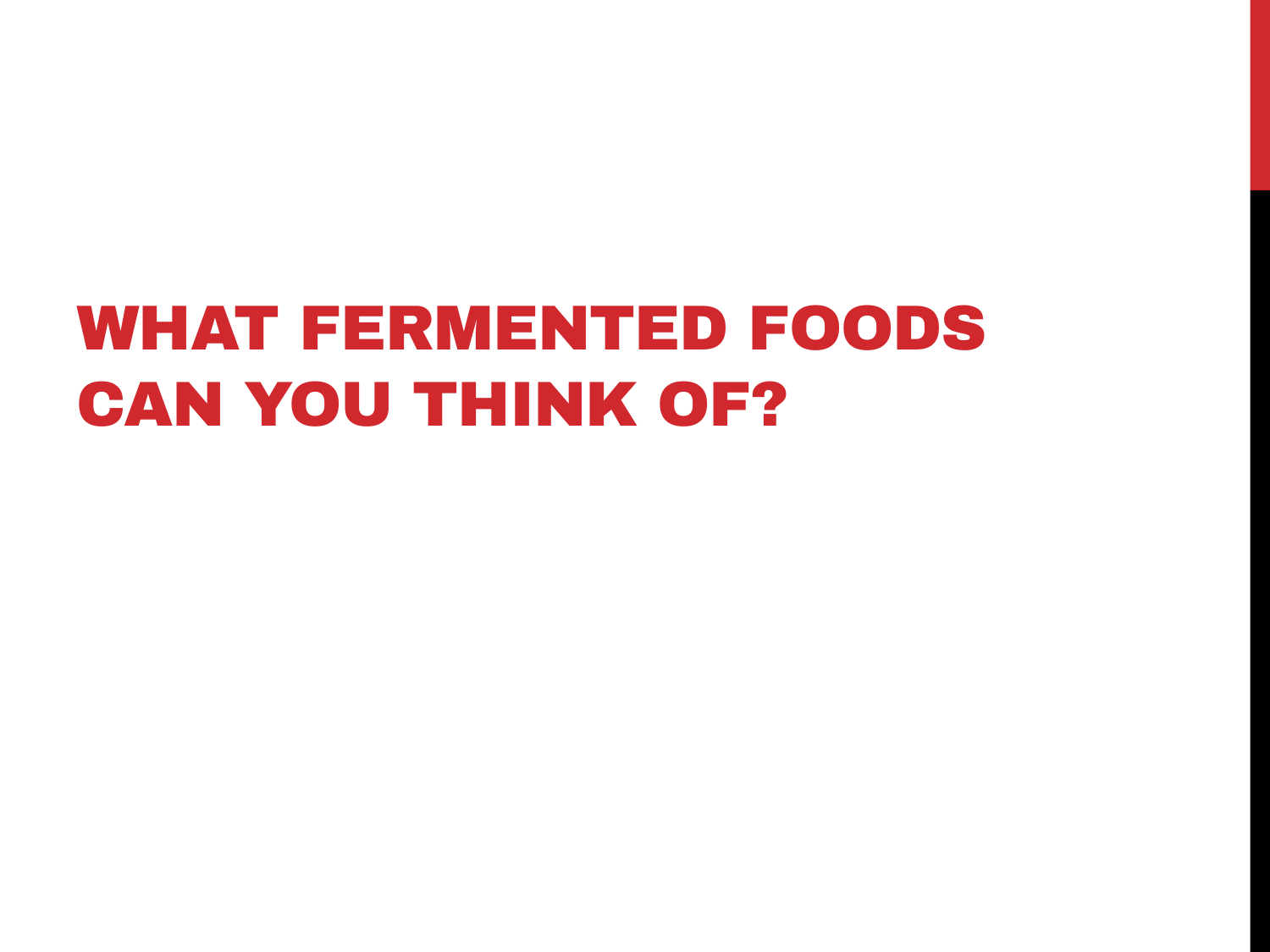

# What fermented foods can you think of?